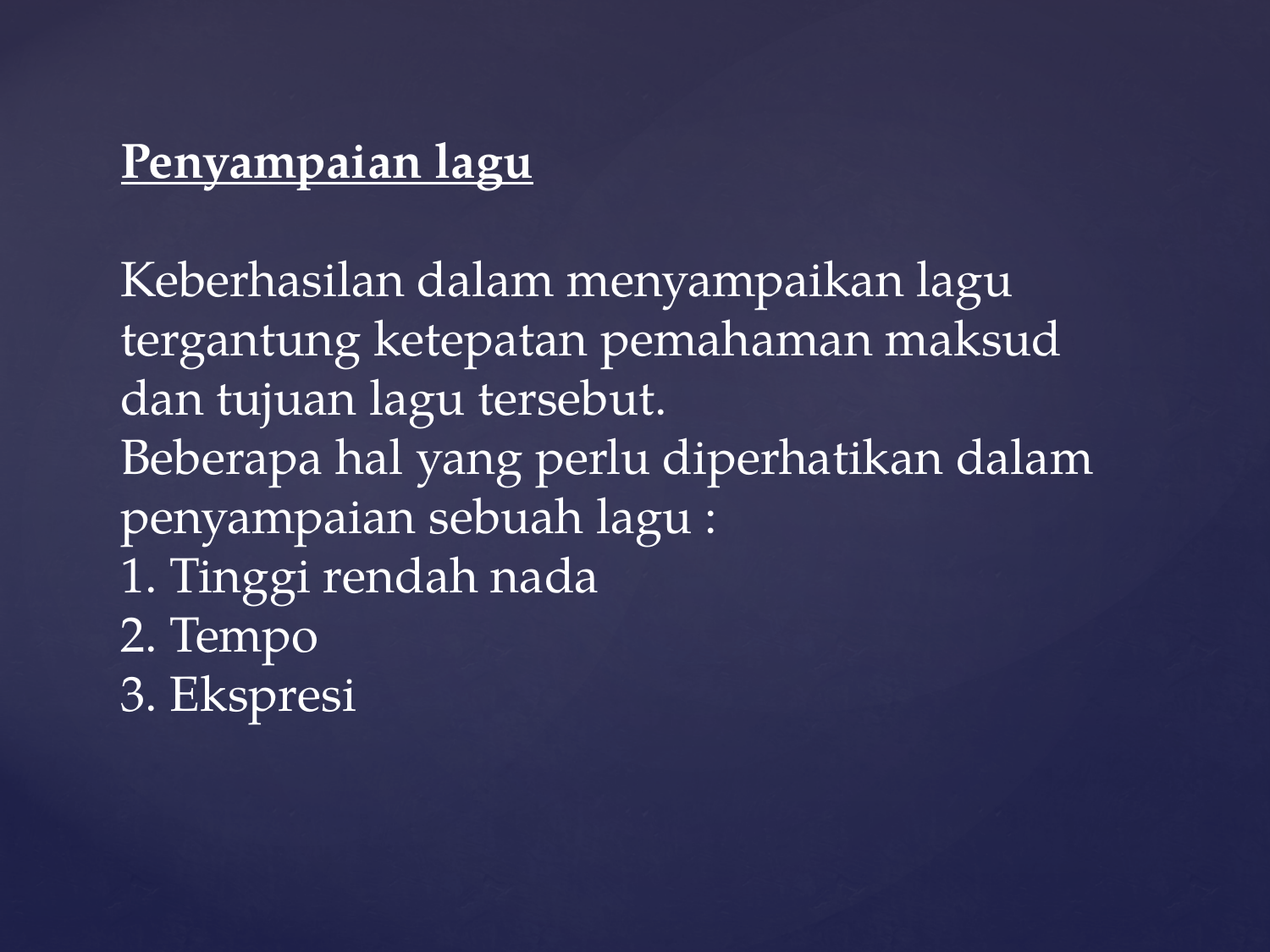

# Penyampaian lagu Keberhasilan dalam menyampaikan lagu tergantung ketepatan pemahaman maksud dan tujuan lagu tersebut. Beberapa hal yang perlu diperhatikan dalam penyampaian sebuah lagu : 1. Tinggi rendah nada 2. Tempo 3. Ekspresi